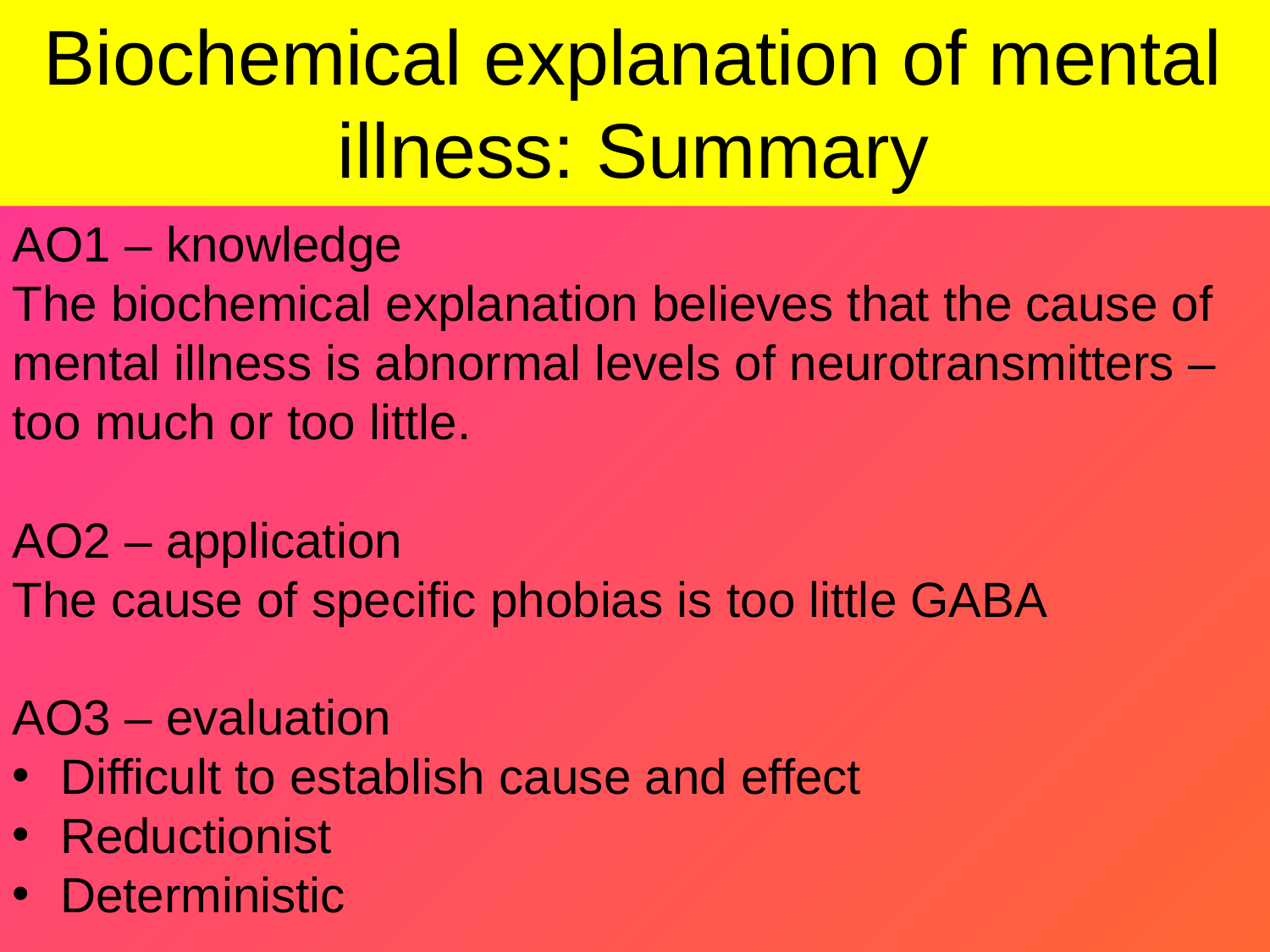

# Biochemical explanation of mental illness: Summary
AO1 – knowledge
The biochemical explanation believes that the cause of mental illness is abnormal levels of neurotransmitters – too much or too little.

AO2 – application
The cause of specific phobias is too little GABA

AO3 – evaluation
Difficult to establish cause and effect
Reductionist
Deterministic